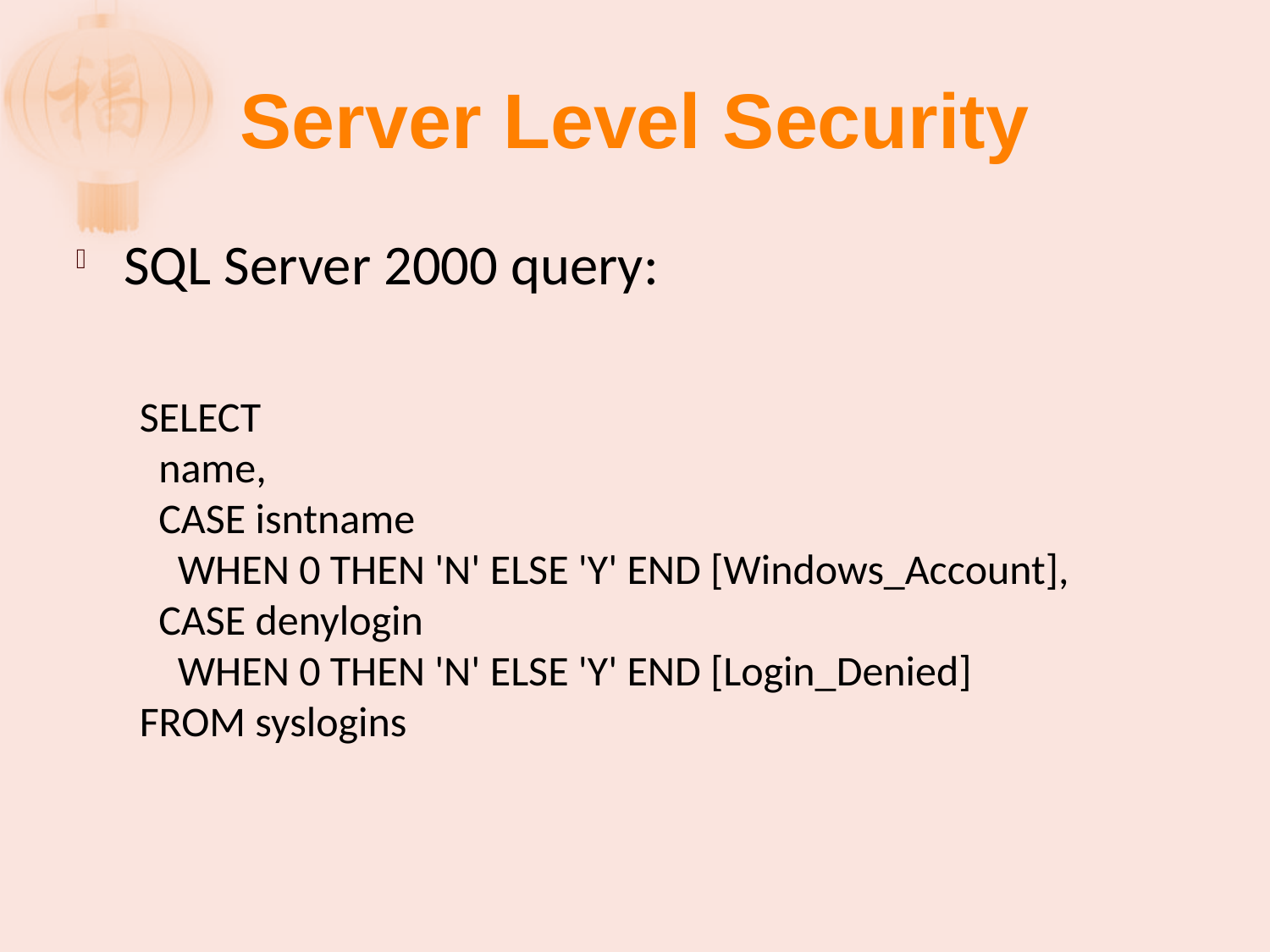

# Server Level Security
SQL Server 2000 query:
SELECT
  name,
  CASE isntname
    WHEN 0 THEN 'N' ELSE 'Y' END [Windows_Account],
  CASE denylogin
    WHEN 0 THEN 'N' ELSE 'Y' END [Login_Denied]
FROM syslogins